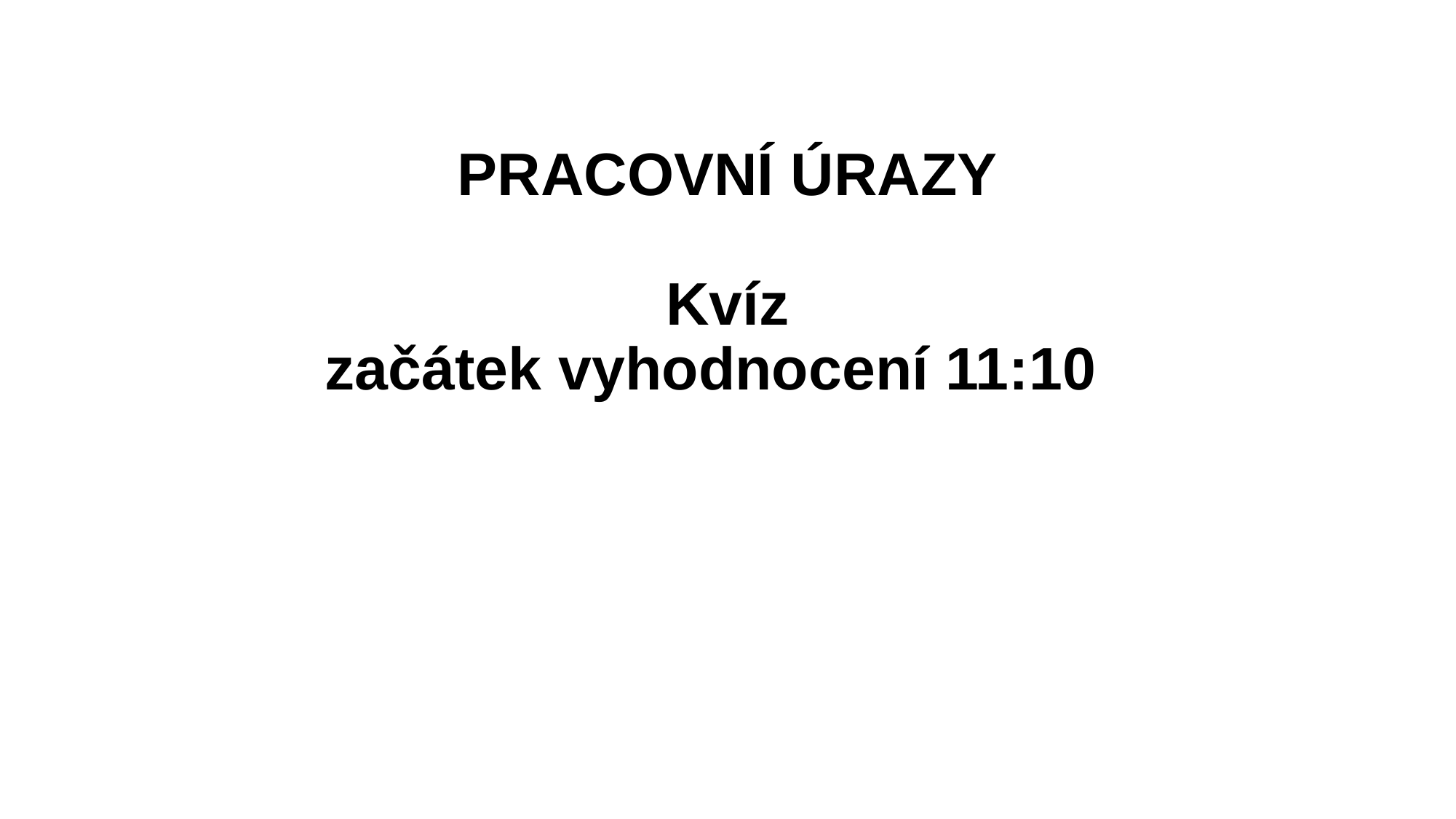

# PRACOVNÍ ÚRAZY Kvíz začátek vyhodnocení 11:10